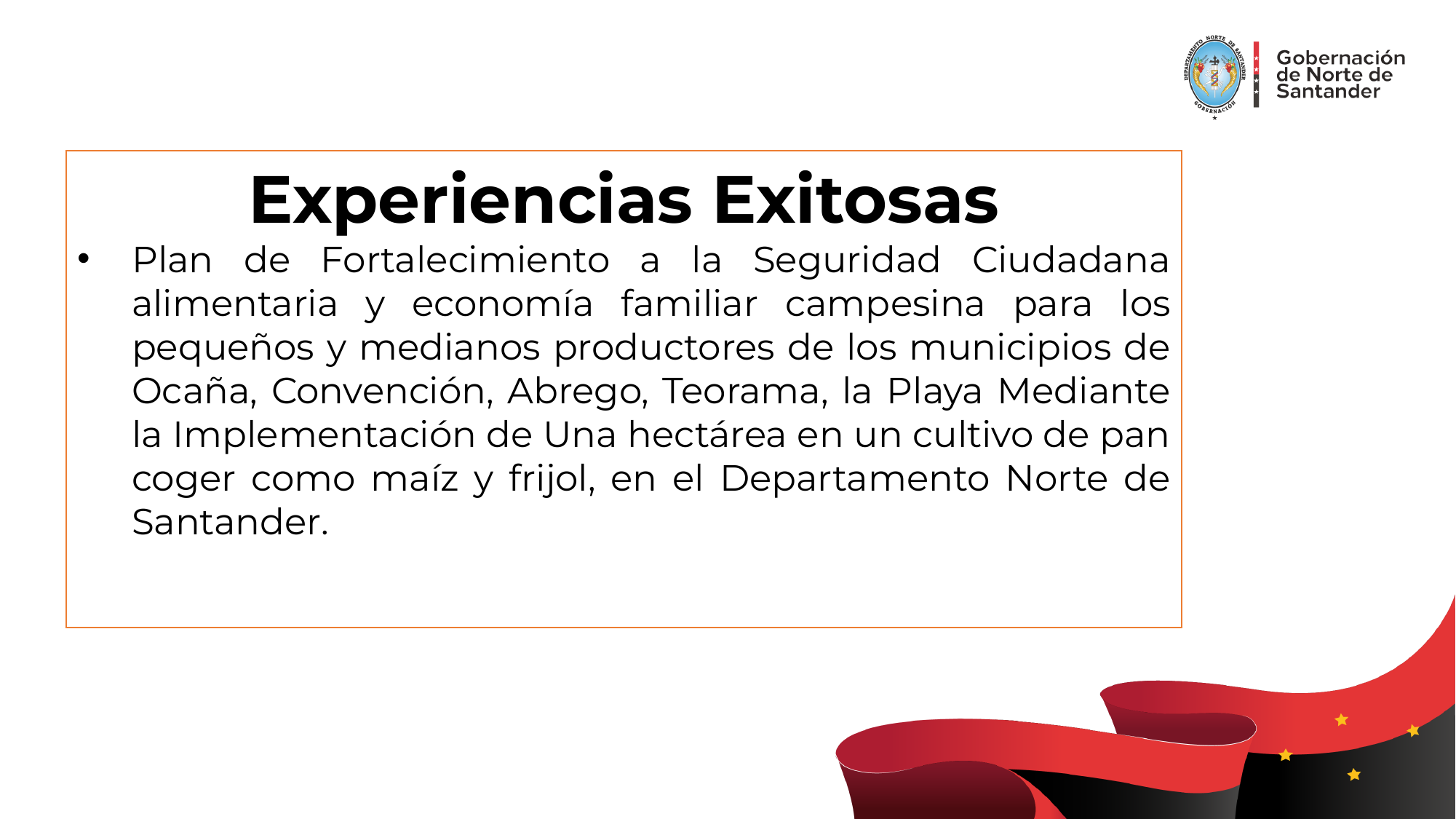

Experiencias Exitosas
Plan de Fortalecimiento a la Seguridad Ciudadana alimentaria y economía familiar campesina para los pequeños y medianos productores de los municipios de Ocaña, Convención, Abrego, Teorama, la Playa Mediante la Implementación de Una hectárea en un cultivo de pan coger como maíz y frijol, en el Departamento Norte de Santander.